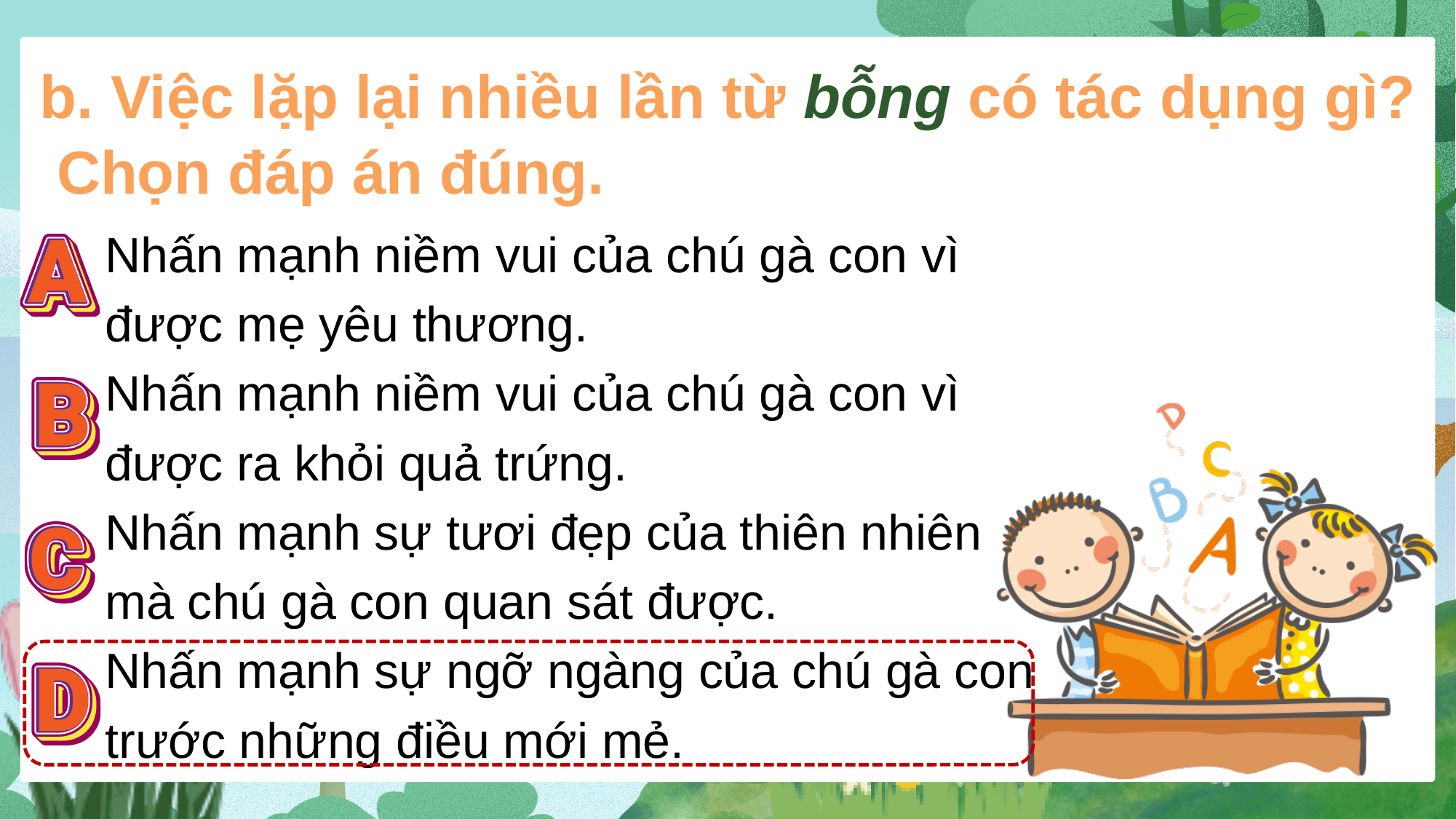

b. Việc lặp lại nhiều lần từ bỗng có tác dụng gì?  Chọn đáp án đúng.
Nhấn mạnh niềm vui của chú gà con vì được mẹ yêu thương.
Nhấn mạnh niềm vui của chú gà con vì được ra khỏi quả trứng.
Nhấn mạnh sự tươi đẹp của thiên nhiên mà chú gà con quan sát được.
Nhấn mạnh sự ngỡ ngàng của chú gà con trước những điều mới mẻ.